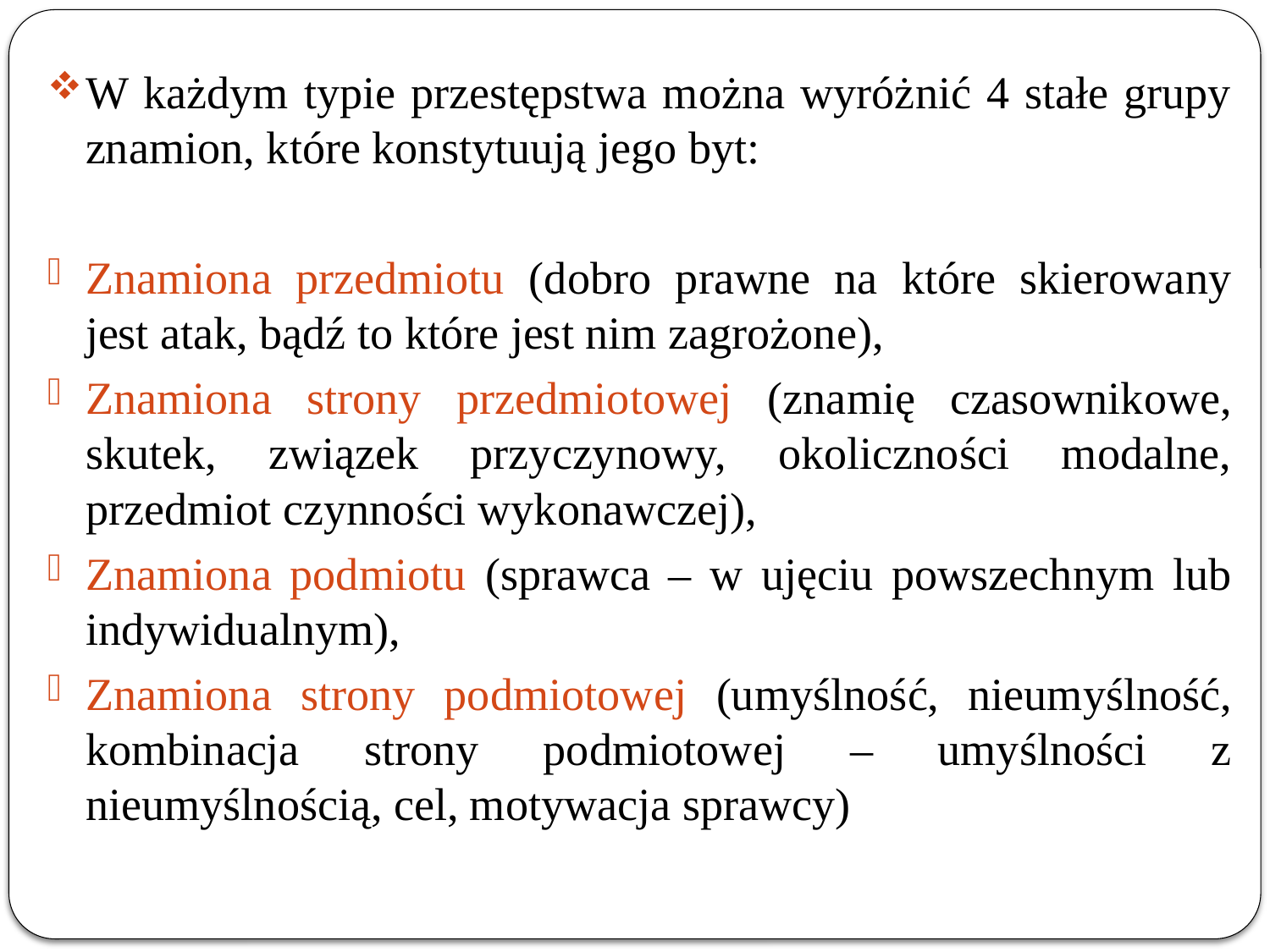

W każdym typie przestępstwa można wyróżnić 4 stałe grupy znamion, które konstytuują jego byt:

Znamiona przedmiotu (dobro prawne na które skierowany jest atak, bądź to które jest nim zagrożone),
Znamiona strony przedmiotowej (znamię czasownikowe, skutek, związek przyczynowy, okoliczności modalne, przedmiot czynności wykonawczej),
Znamiona podmiotu (sprawca – w ujęciu powszechnym lub indywidualnym),
Znamiona strony podmiotowej (umyślność, nieumyślność, kombinacja strony podmiotowej – umyślności z nieumyślnością, cel, motywacja sprawcy)